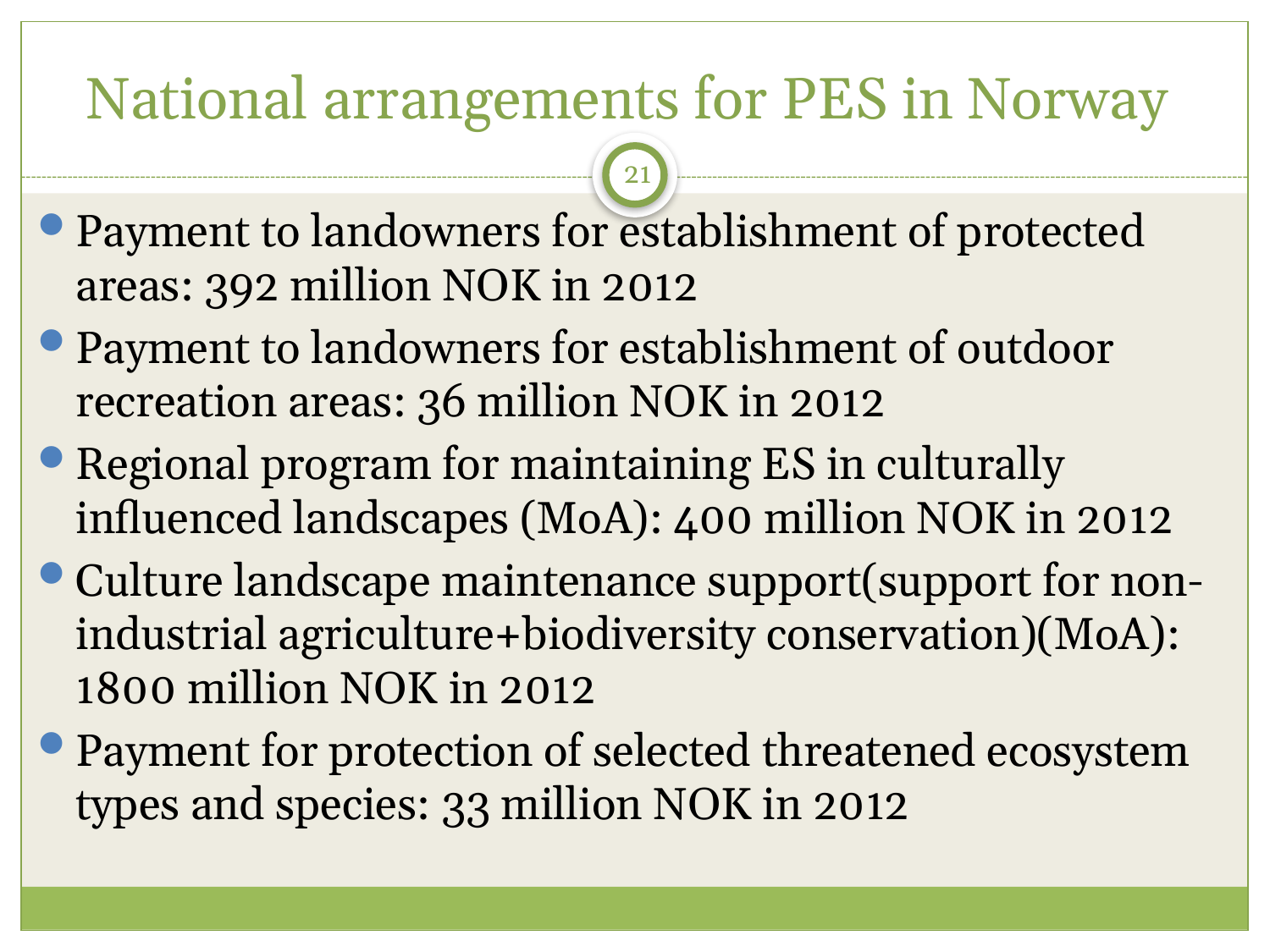

# National arrangements for PES in Norway
21
Payment to landowners for establishment of protected areas: 392 million NOK in 2012
Payment to landowners for establishment of outdoor recreation areas: 36 million NOK in 2012
Regional program for maintaining ES in culturally influenced landscapes (MoA): 400 million NOK in 2012
Culture landscape maintenance support(support for non-industrial agriculture+biodiversity conservation)(MoA): 1800 million NOK in 2012
Payment for protection of selected threatened ecosystem types and species: 33 million NOK in 2012